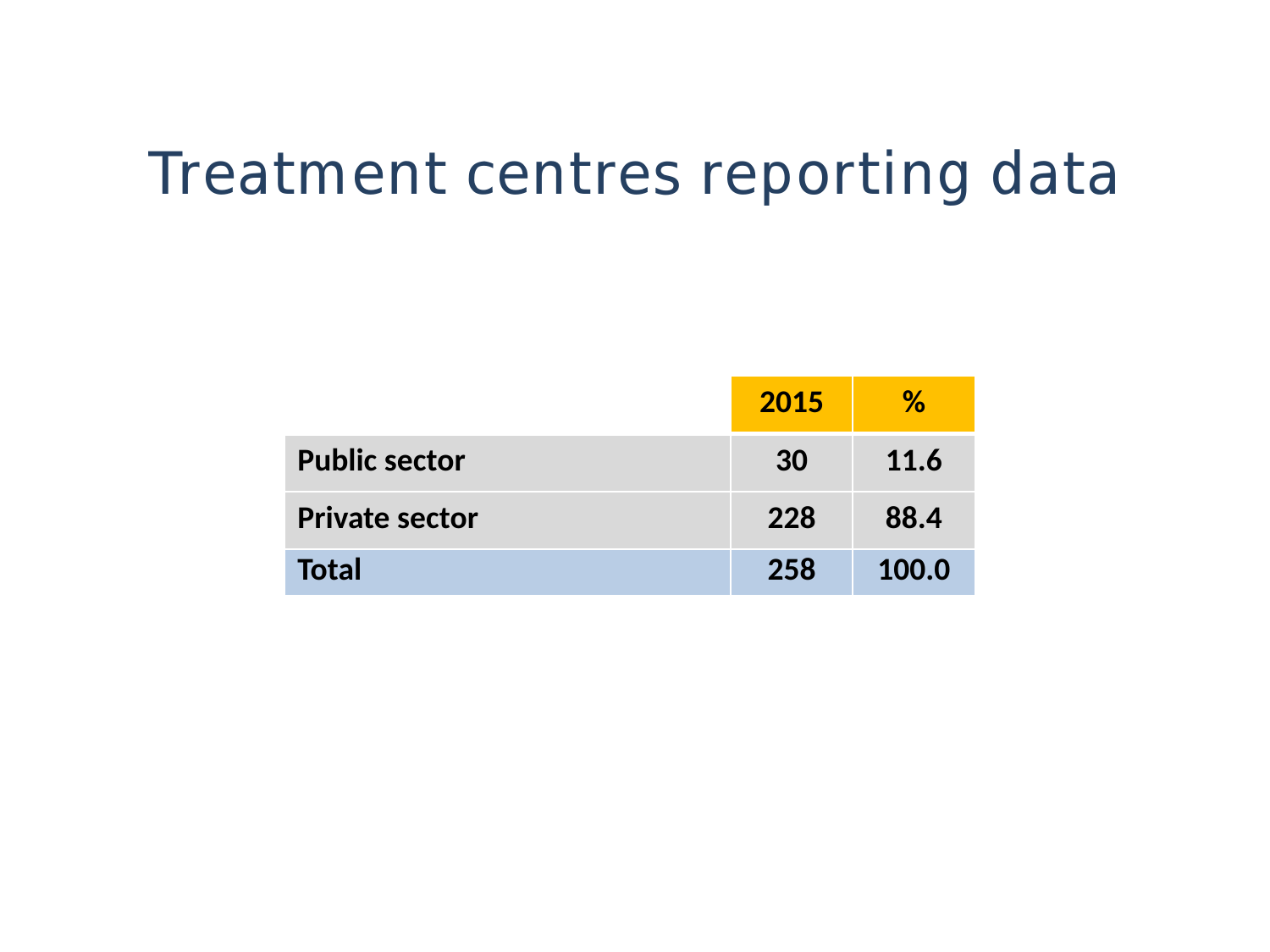

# Treatment centres reporting data
|  | 2015 | % |
| --- | --- | --- |
| Public sector | 30 | 11.6 |
| Private sector | 228 | 88.4 |
| Total | 258 | 100.0 |